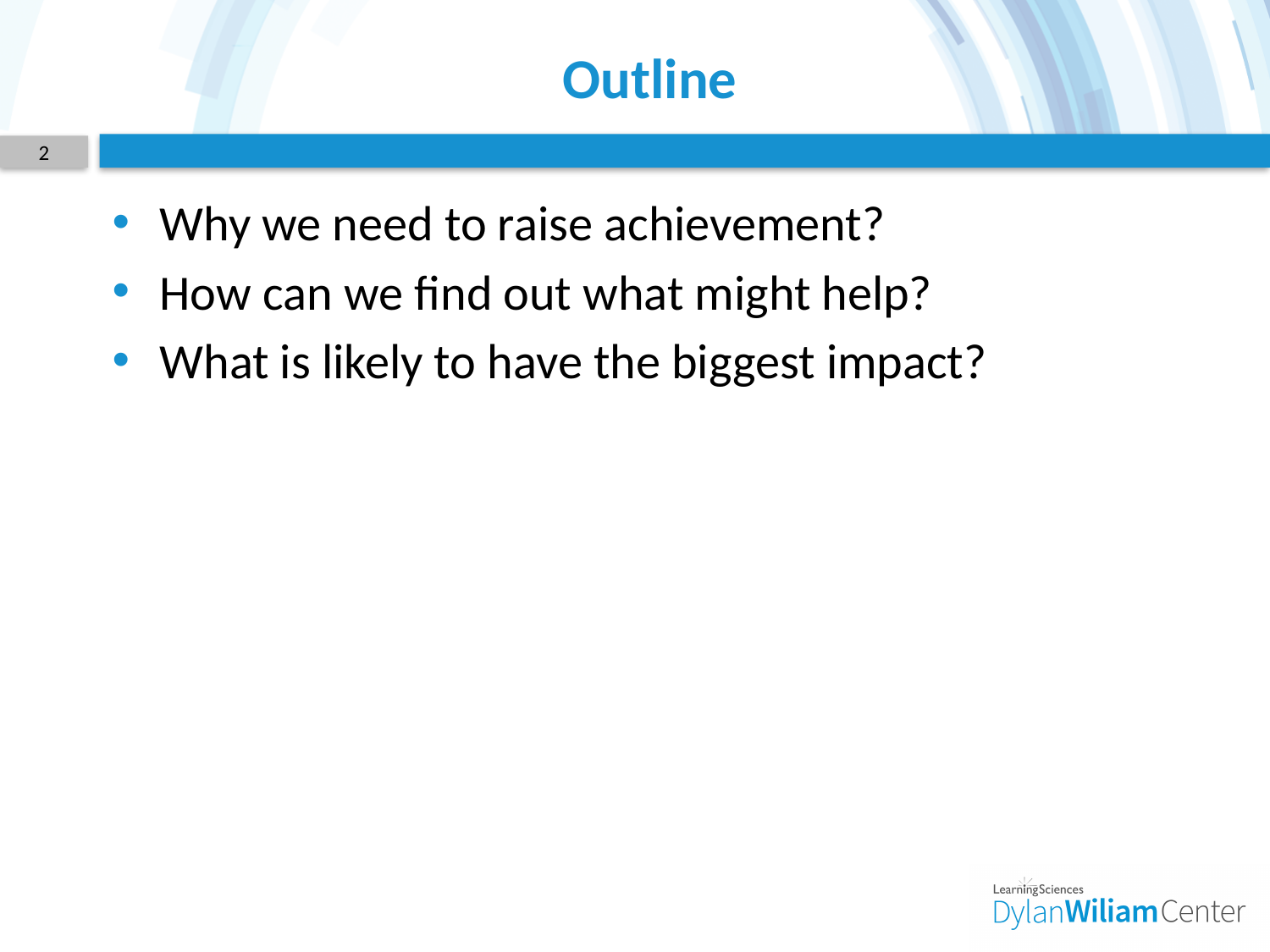

# Outline
2
Why we need to raise achievement?
How can we find out what might help?
What is likely to have the biggest impact?